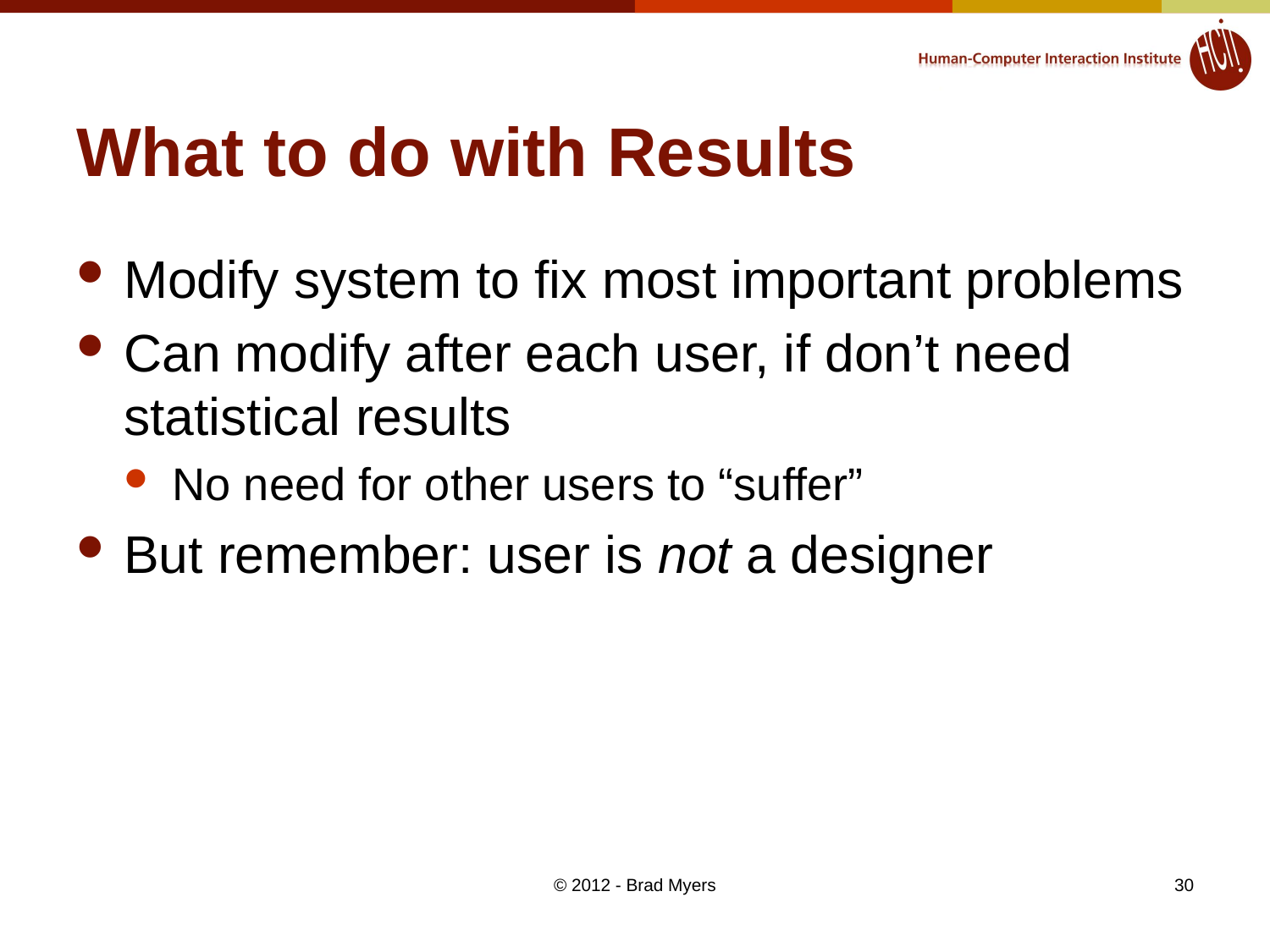

# What to do with Results
Modify system to fix most important problems
Can modify after each user, if don’t need statistical results
No need for other users to “suffer”
But remember: user is not a designer

© 2012 - Brad Myers
30